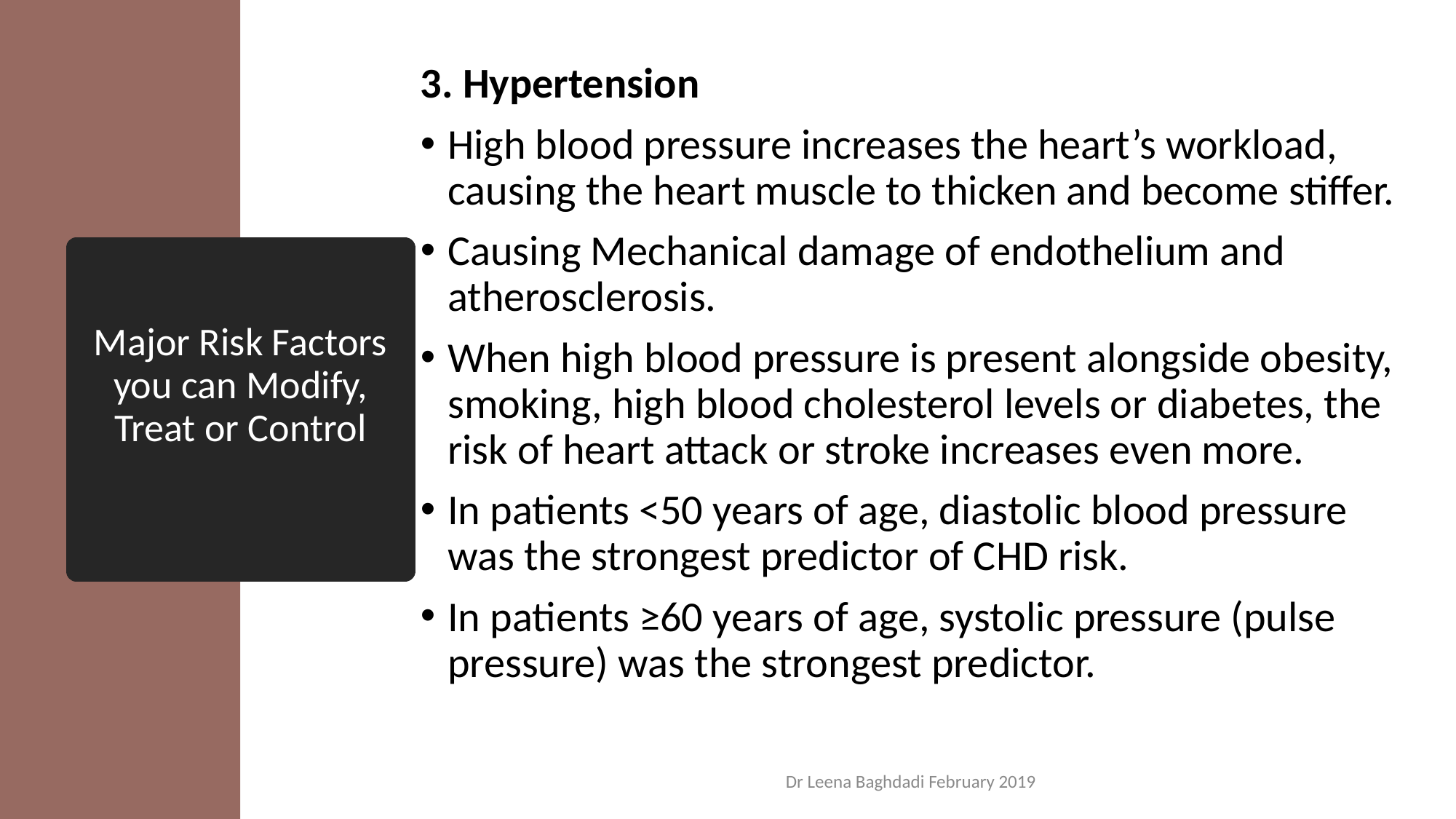

3. Hypertension
High blood pressure increases the heart’s workload, causing the heart muscle to thicken and become stiffer.
Causing Mechanical damage of endothelium and atherosclerosis.
When high blood pressure is present alongside obesity, smoking, high blood cholesterol levels or diabetes, the risk of heart attack or stroke increases even more.
In patients <50 years of age, diastolic blood pressure was the strongest predictor of CHD risk.
In patients ≥60 years of age, systolic pressure (pulse pressure) was the strongest predictor.

# Major Risk Factors you can Modify, Treat or Control
Dr Leena Baghdadi February 2019